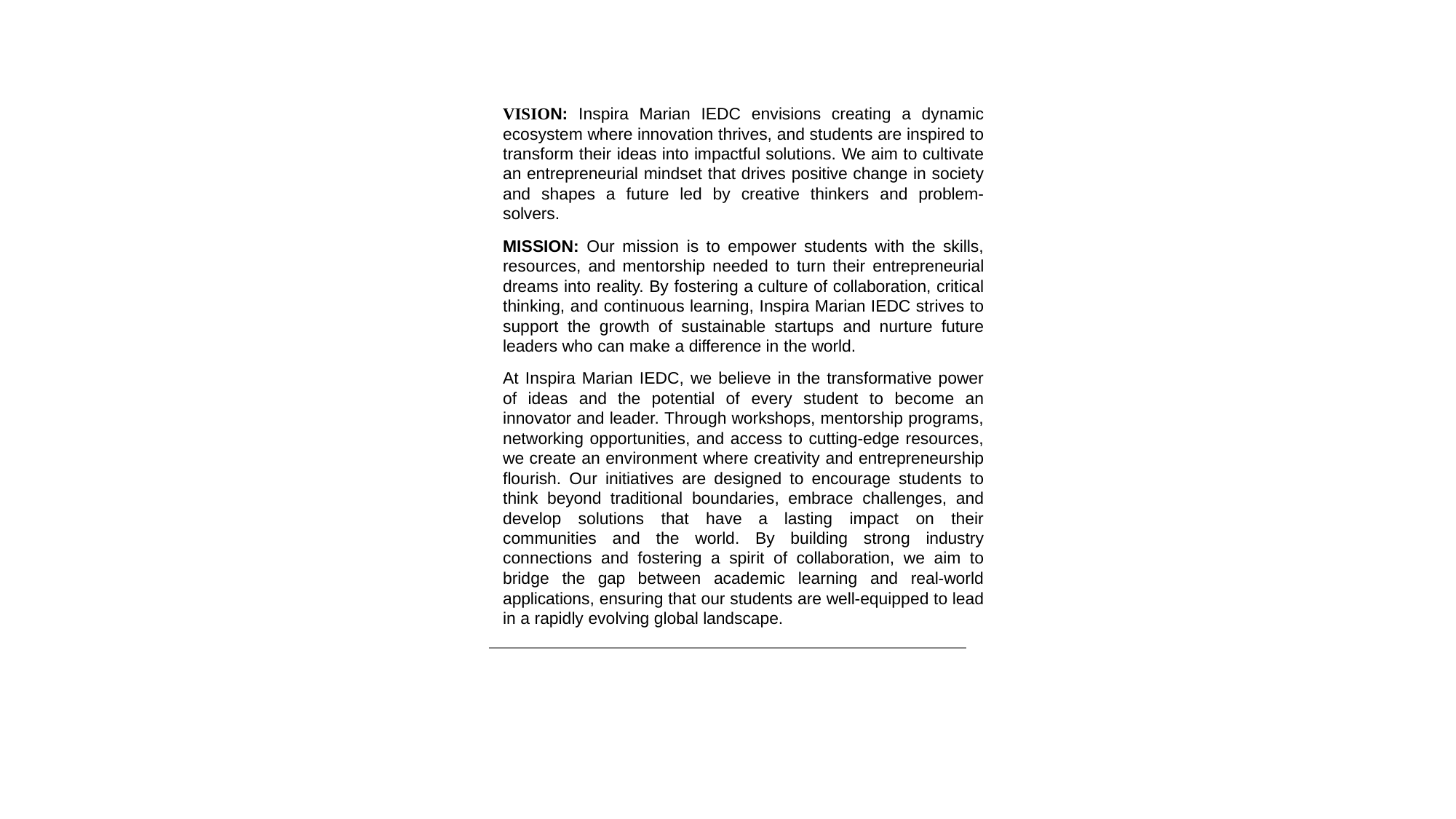

VISION: Inspira Marian IEDC envisions creating a dynamic ecosystem where innovation thrives, and students are inspired to transform their ideas into impactful solutions. We aim to cultivate an entrepreneurial mindset that drives positive change in society and shapes a future led by creative thinkers and problem-solvers.
MISSION: Our mission is to empower students with the skills, resources, and mentorship needed to turn their entrepreneurial dreams into reality. By fostering a culture of collaboration, critical thinking, and continuous learning, Inspira Marian IEDC strives to support the growth of sustainable startups and nurture future leaders who can make a difference in the world.
At Inspira Marian IEDC, we believe in the transformative power of ideas and the potential of every student to become an innovator and leader. Through workshops, mentorship programs, networking opportunities, and access to cutting-edge resources, we create an environment where creativity and entrepreneurship flourish. Our initiatives are designed to encourage students to think beyond traditional boundaries, embrace challenges, and develop solutions that have a lasting impact on their communities and the world. By building strong industry connections and fostering a spirit of collaboration, we aim to bridge the gap between academic learning and real-world applications, ensuring that our students are well-equipped to lead in a rapidly evolving global landscape.